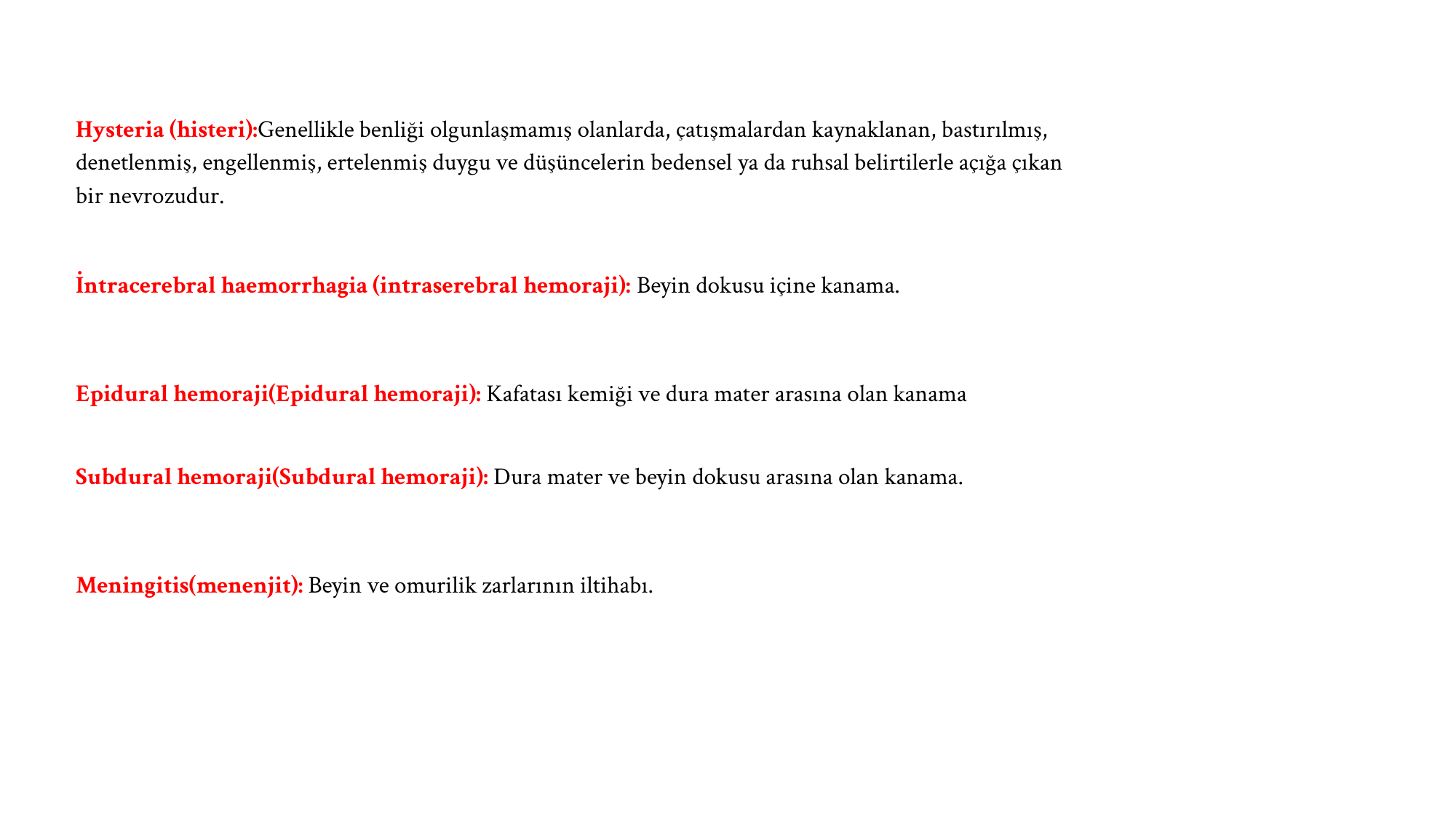

Hysteria (histeri):Genellikle benliği olgunlaşmamış olanlarda, çatışmalardan kaynaklanan, bastırılmış,
denetlenmiş, engellenmiş, ertelenmiş duygu ve düşüncelerin bedensel ya da ruhsal belirtilerle açığa çıkan
bir nevrozudur.

İntracerebral haemorrhagia (intraserebral hemoraji): Beyin dokusu içine kanama.

Epidural hemoraji(Epidural hemoraji): Kafatası kemiği ve dura mater arasına olan kanama

Subdural hemoraji(Subdural hemoraji): Dura mater ve beyin dokusu arasına olan kanama.

Meningitis(menenjit): Beyin ve omurilik zarlarının iltihabı.